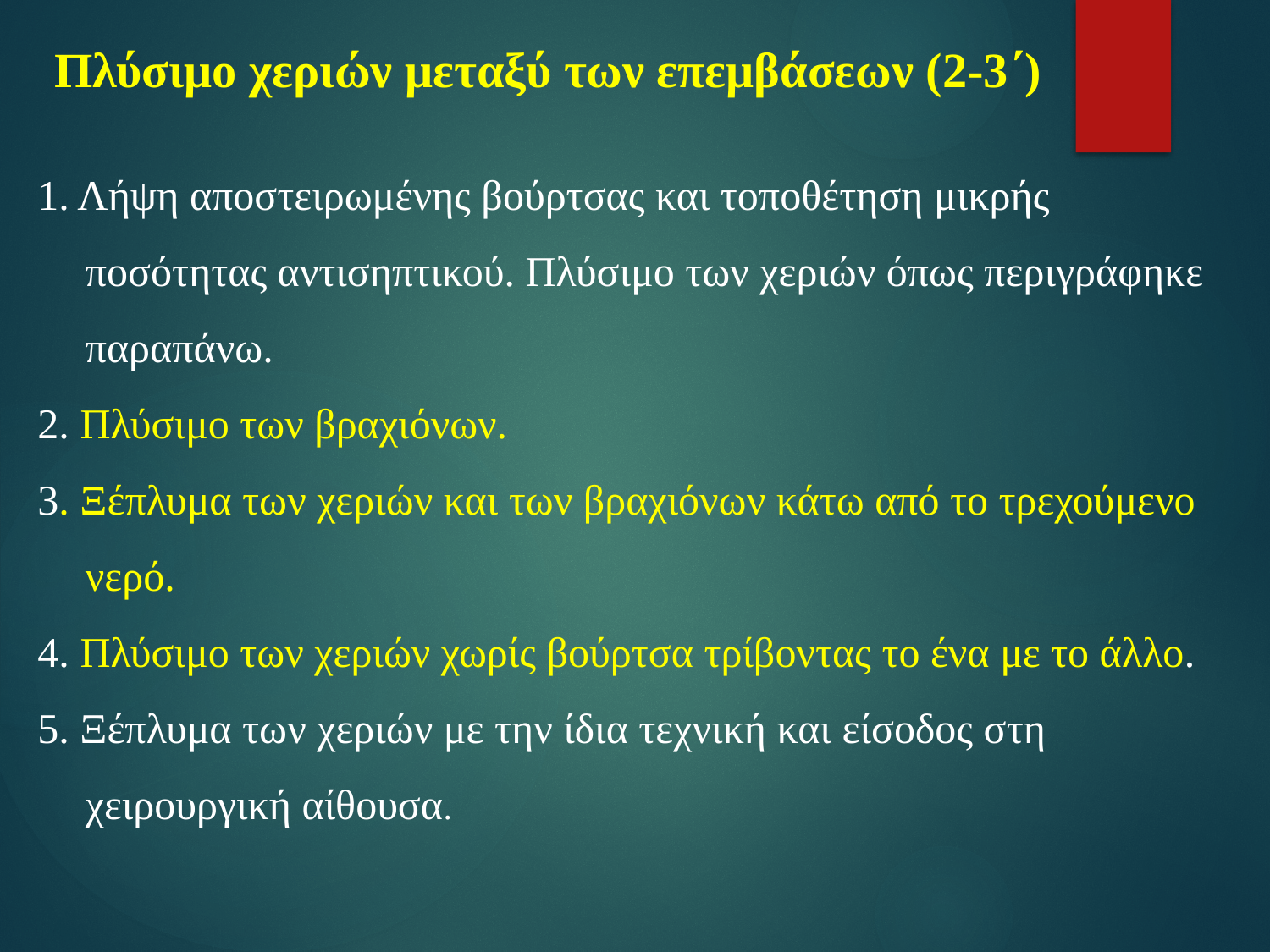

# Πλύσιμο χεριών μεταξύ των επεμβάσεων (2-3΄)
1. Λήψη αποστειρωμένης βούρτσας και τοποθέτηση μικρής ποσότητας αντισηπτικού. Πλύσιμο των χεριών όπως περιγράφηκε παραπάνω.
2. Πλύσιμο των βραχιόνων.
3. Ξέπλυμα των χεριών και των βραχιόνων κάτω από το τρεχούμενο νερό.
4. Πλύσιμο των χεριών χωρίς βούρτσα τρίβοντας το ένα με το άλλο.
5. Ξέπλυμα των χεριών με την ίδια τεχνική και είσοδος στη χειρουργική αίθουσα.